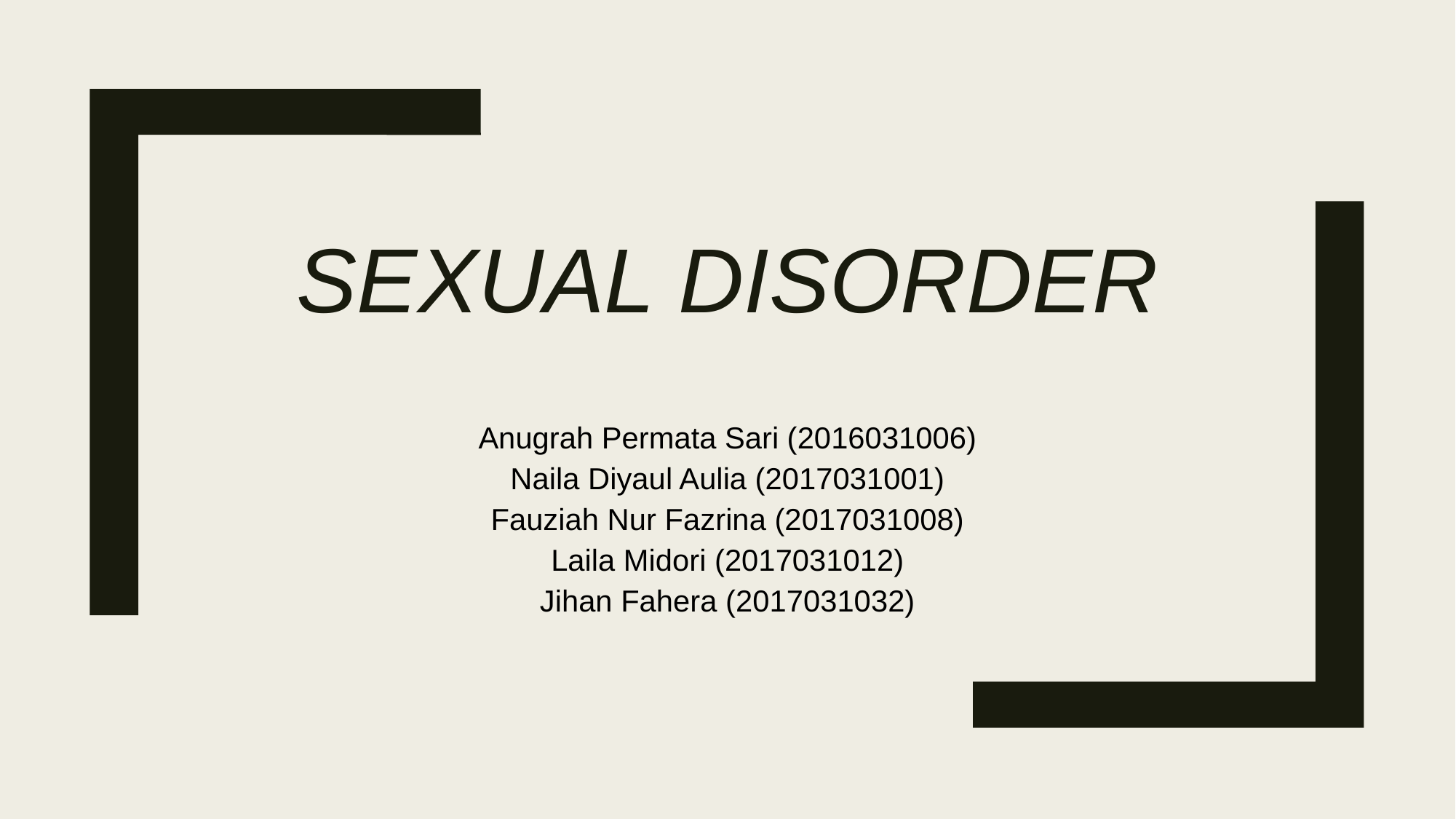

# Sexual disorder
Anugrah Permata Sari (2016031006)
Naila Diyaul Aulia (2017031001)
Fauziah Nur Fazrina (2017031008)
Laila Midori (2017031012)
Jihan Fahera (2017031032)